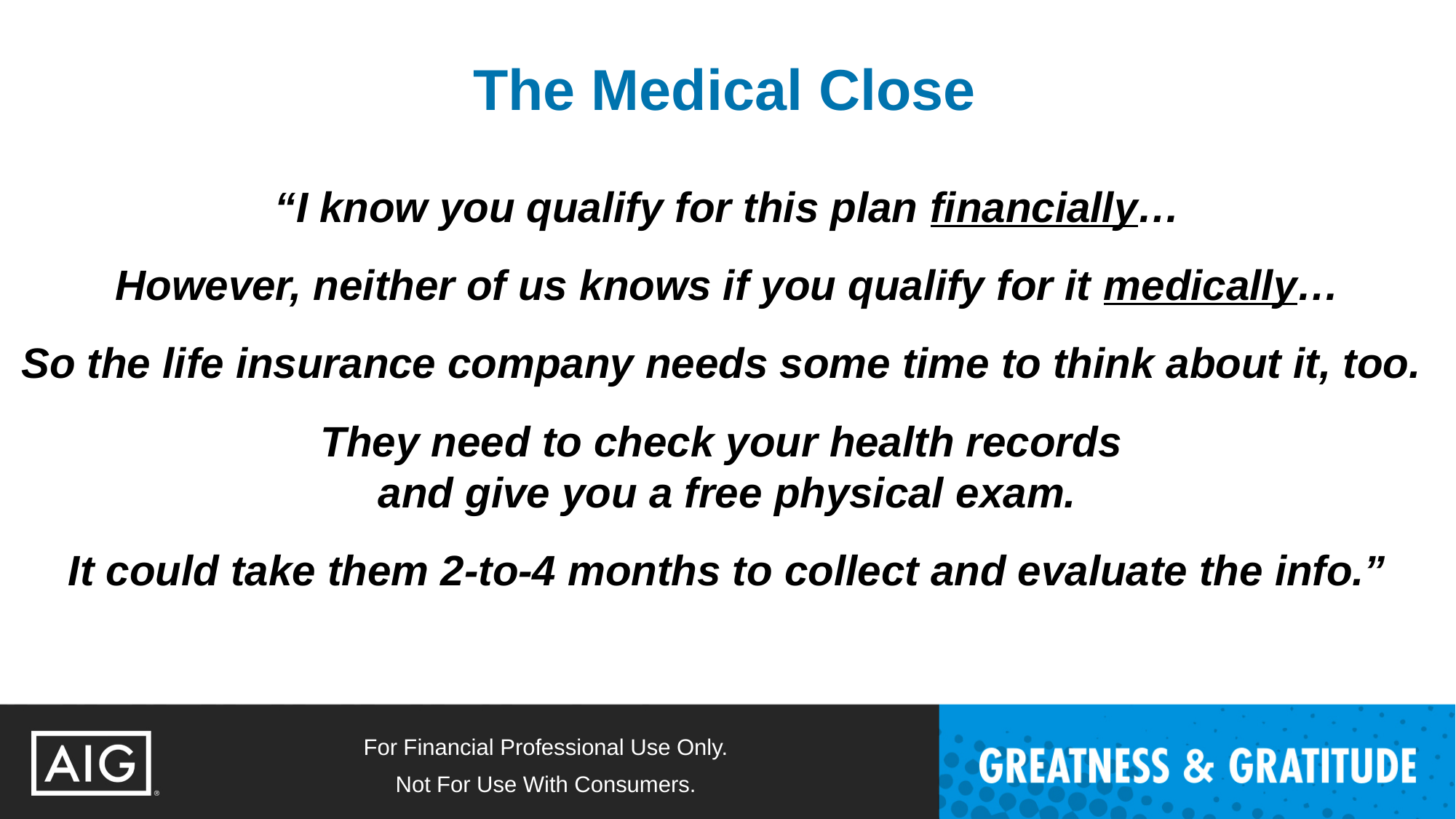

# The Medical Close
“I know you qualify for this plan financially…
However, neither of us knows if you qualify for it medically…
So the life insurance company needs some time to think about it, too.
They need to check your health records
and give you a free physical exam.
It could take them 2-to-4 months to collect and evaluate the info.”
For Financial Professional Use Only.
Not For Use With Consumers.